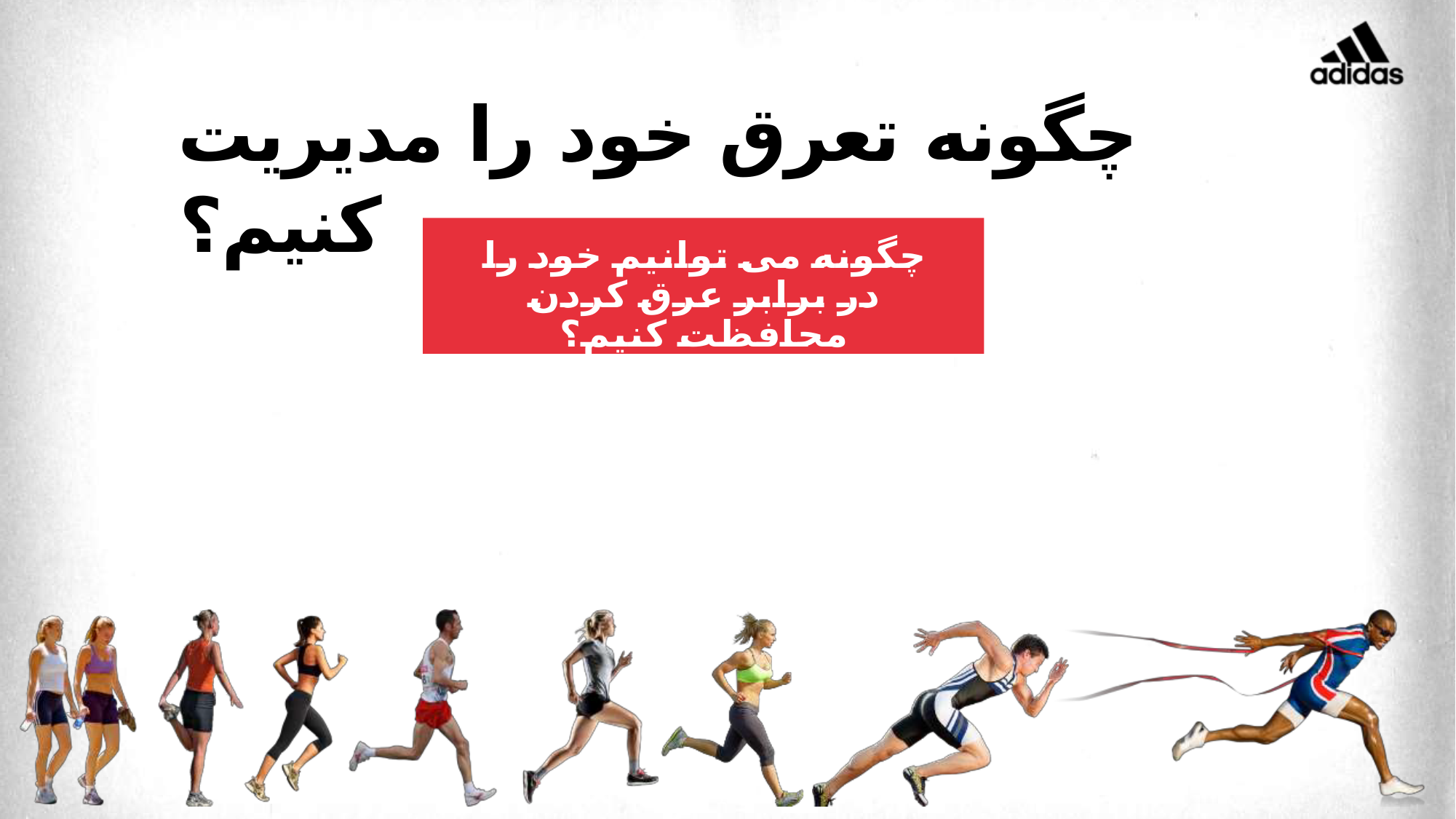

# چگونه تعرق خود را مدیریت کنیم؟
چگونه می توانیم خود را در برابر عرق کردن محافظت کنیم؟

12